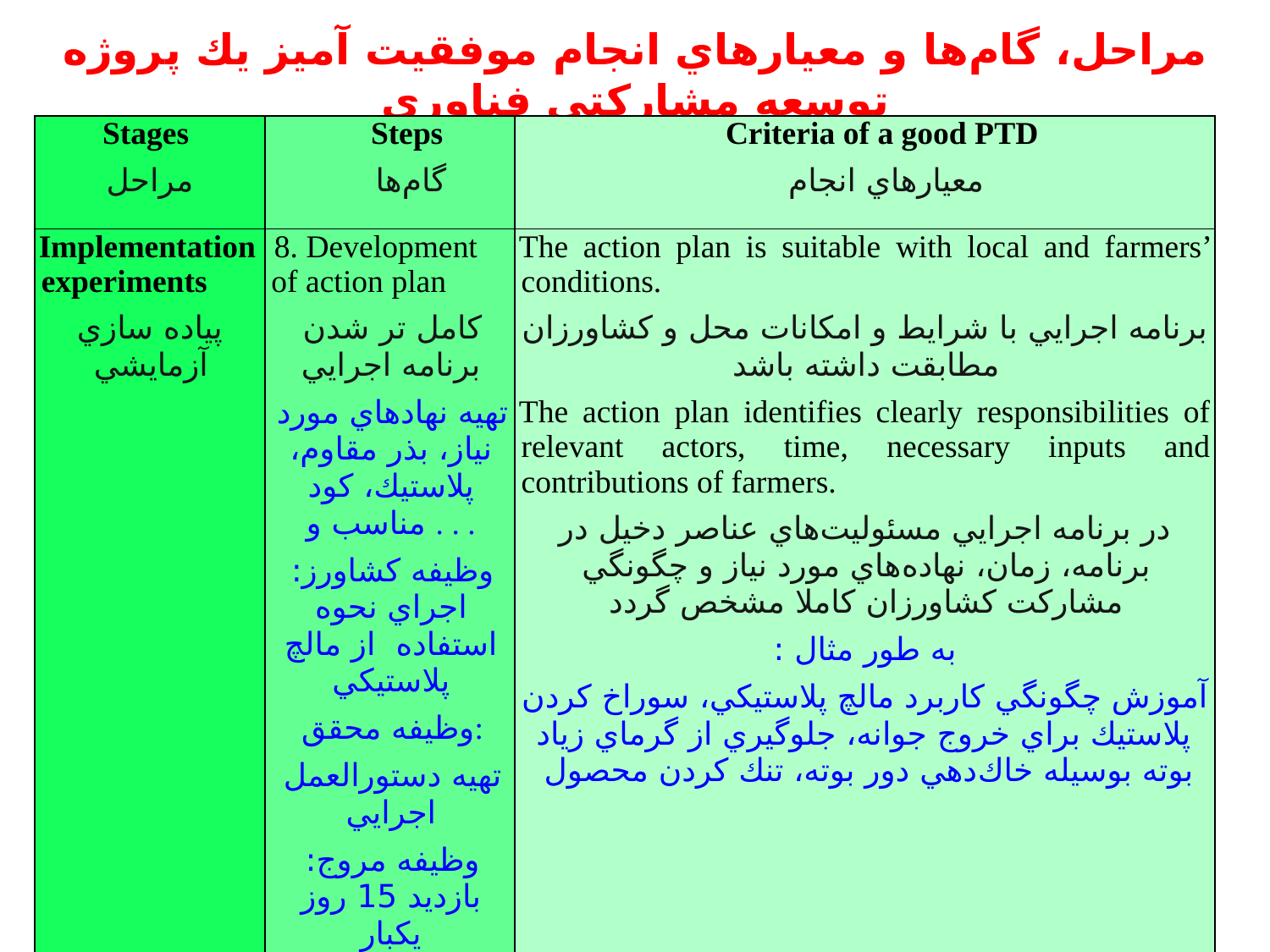

# مراحل، گام‌ها و معيارهاي انجام موفقيت آميز يك پروژه توسعه مشاركتي فناوري
| Stages مراحل | Steps گام‌ها | Criteria of a good PTD معيارهاي انجام |
| --- | --- | --- |
| Implementation experiments پياده سازي آزمايشي | 8. Development of action plan كامل تر شدن برنامه اجرايي تهيه نهادهاي مورد نياز، بذر مقاوم، پلاستيك، كود مناسب و . . . وظيفه كشاورز: اجراي نحوه استفاده از مالچ پلاستيكي وظيفه محقق: تهيه دستورالعمل اجرايي وظيفه مروج: بازديد 15 روز يكبار | The action plan is suitable with local and farmers’ conditions. برنامه اجرايي با شرايط و امكانات محل و كشاورزان مطابقت داشته باشد The action plan identifies clearly responsibilities of relevant actors, time, necessary inputs and contributions of farmers. در برنامه اجرايي مسئوليت‌هاي عناصر دخيل در برنامه، زمان، نهاده‌هاي مورد نياز و چگونگي مشاركت كشاورزان كاملا مشخص ‌گردد به طور مثال : آموزش چگونگي كاربرد مالچ پلاستيكي، سوراخ كردن پلاستيك براي خروج جوانه، جلوگيري از گرماي زياد بوته بوسيله خاك‌دهي دور بوته، تنك كردن محصول |
50